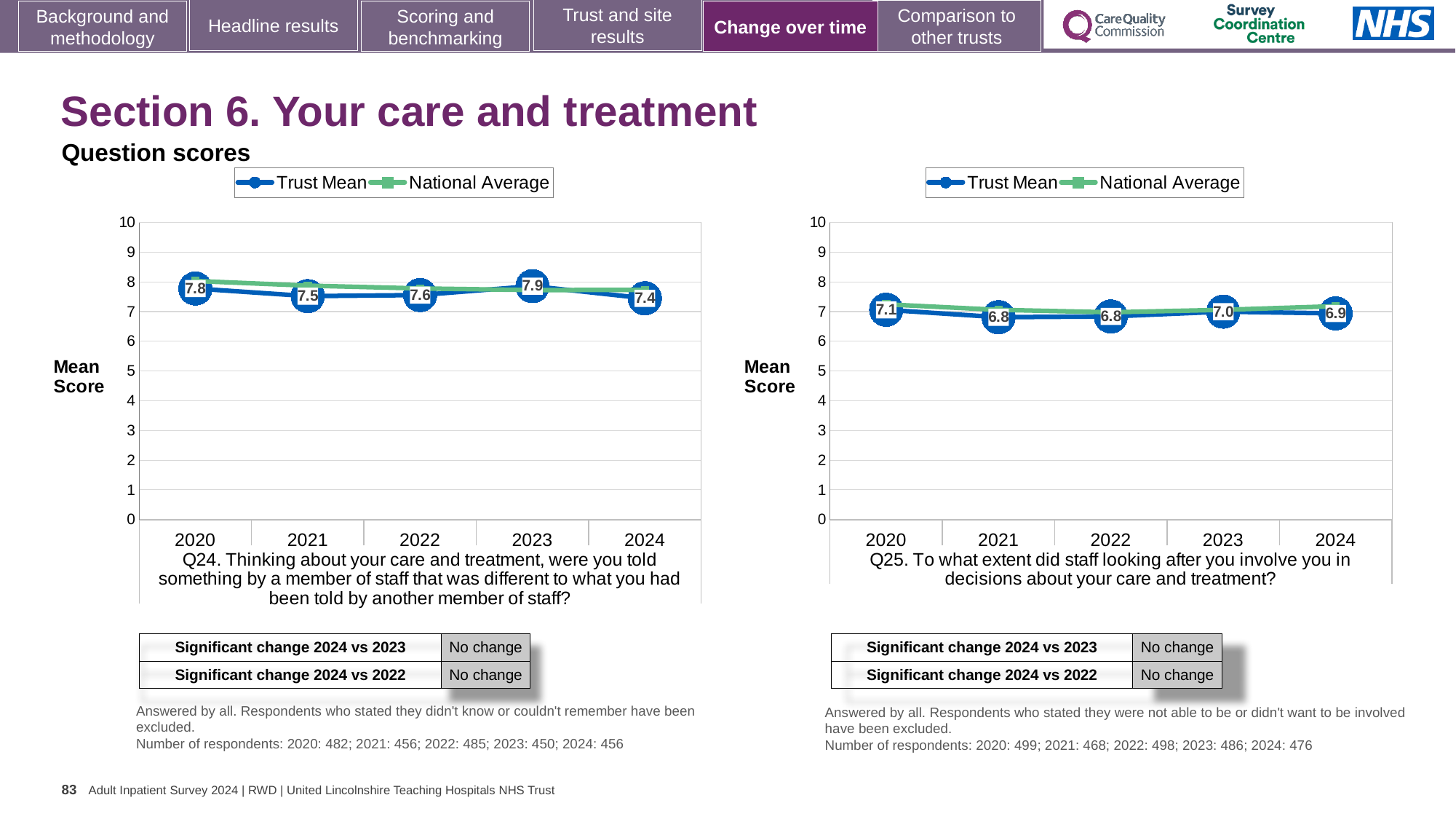

# Section 6. Your care and treatment
Question scores

### Chart

| Category | Trust Mean | National Average |
|---|---|---|
| 2020 | 7.777324214773691 | 8.03054772289512 |
| 2021 | 7.521119910944488 | 7.87437764327684 |
| 2022 | 7.557128695194016 | 7.780435640365725 |
| 2023 | 7.857668789452501 | 7.724925785579392 |
| 2024 | 7.44898104950838 | 7.730004280124795 |

### Chart

| Category | Trust Mean | National Average |
|---|---|---|
| 2020 | 7.061403028838769 | 7.244243781562832 |
| 2021 | 6.812063182143766 | 7.059332723271941 |
| 2022 | 6.837951003892774 | 6.977582583845865 |
| 2023 | 6.998493983251 | 7.059378822198569 |
| 2024 | 6.94009166894471 | 7.18315778211899 |
| Significant change 2024 vs 2023 | No change |
| --- | --- |
| Significant change 2024 vs 2022 | No change |
| Significant change 2024 vs 2023 | No change |
| --- | --- |
| Significant change 2024 vs 2022 | No change |
Answered by all. Respondents who stated they didn't know or couldn't remember have been excluded.
Number of respondents: 2020: 482; 2021: 456; 2022: 485; 2023: 450; 2024: 456
Answered by all. Respondents who stated they were not able to be or didn't want to be involved have been excluded.
Number of respondents: 2020: 499; 2021: 468; 2022: 498; 2023: 486; 2024: 476

83